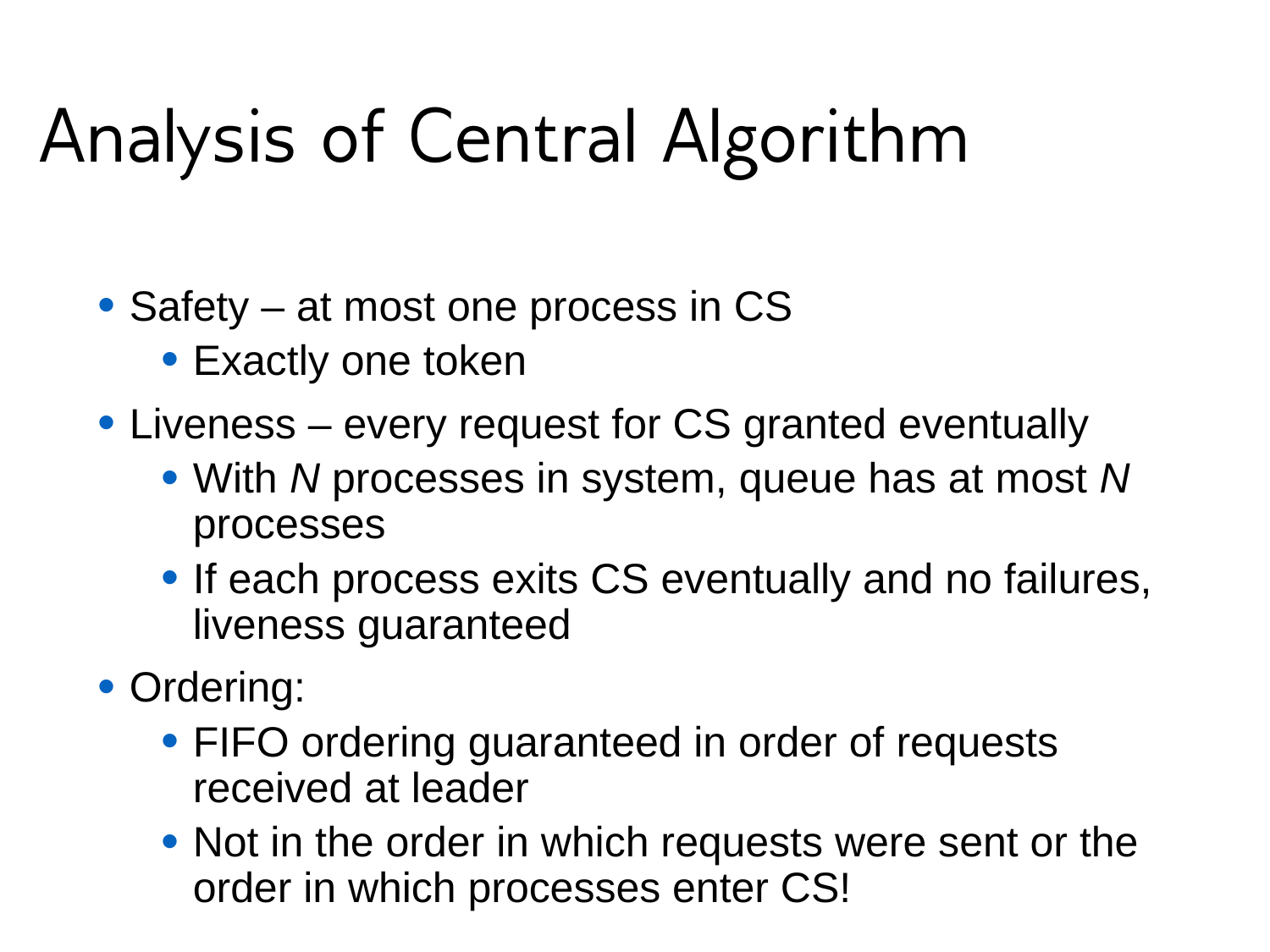

# Analysis of Central Algorithm
Safety – at most one process in CS
Exactly one token
Liveness – every request for CS granted eventually
With N processes in system, queue has at most N processes
If each process exits CS eventually and no failures, liveness guaranteed
Ordering:
FIFO ordering guaranteed in order of requests received at leader
Not in the order in which requests were sent or the order in which processes enter CS!